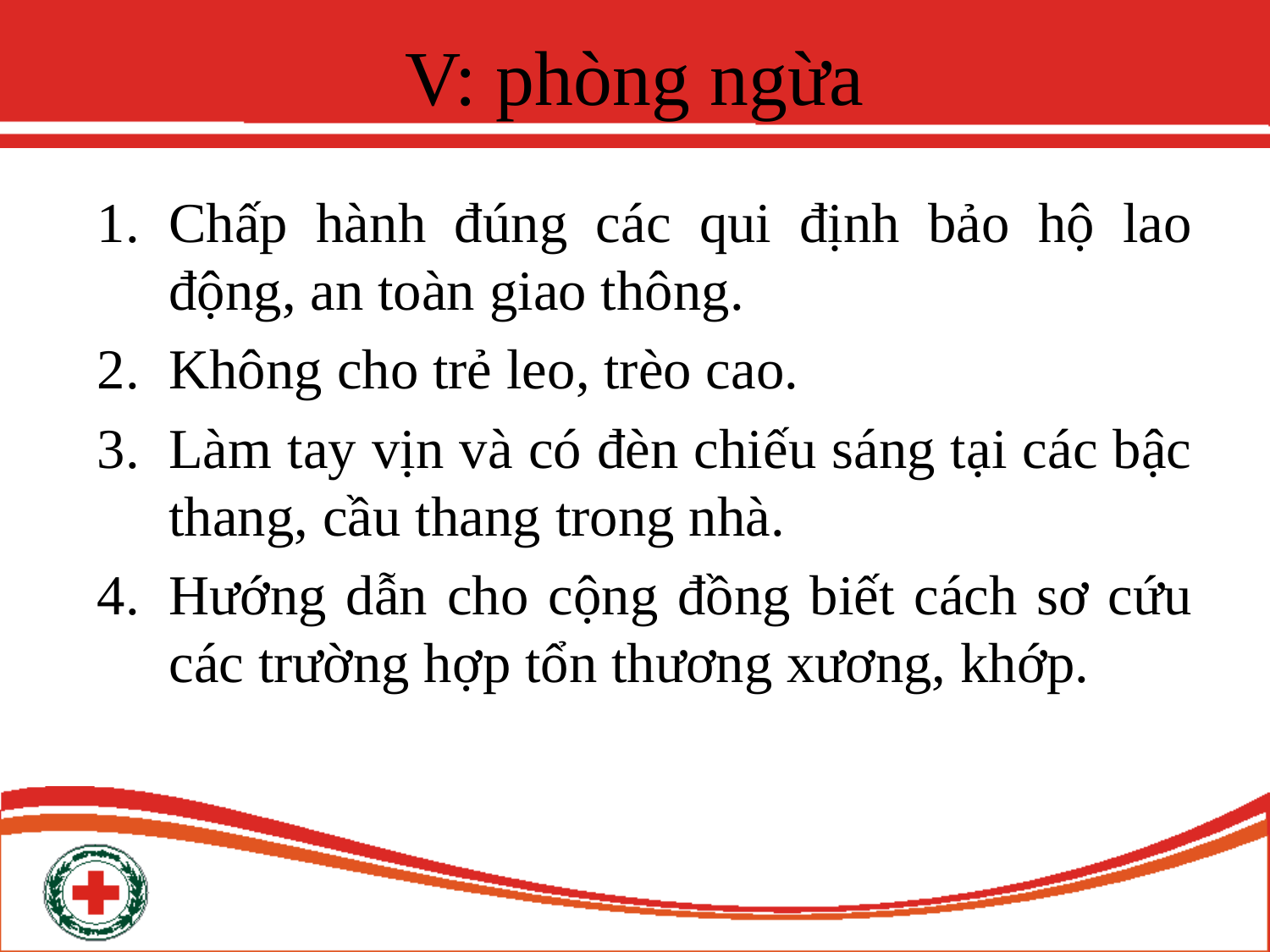

# V: phòng ngừa
Chấp hành đúng các qui định bảo hộ lao động, an toàn giao thông.
Không cho trẻ leo, trèo cao.
Làm tay vịn và có đèn chiếu sáng tại các bậc thang, cầu thang trong nhà.
Hướng dẫn cho cộng đồng biết cách sơ cứu các trường hợp tổn thương xương, khớp.